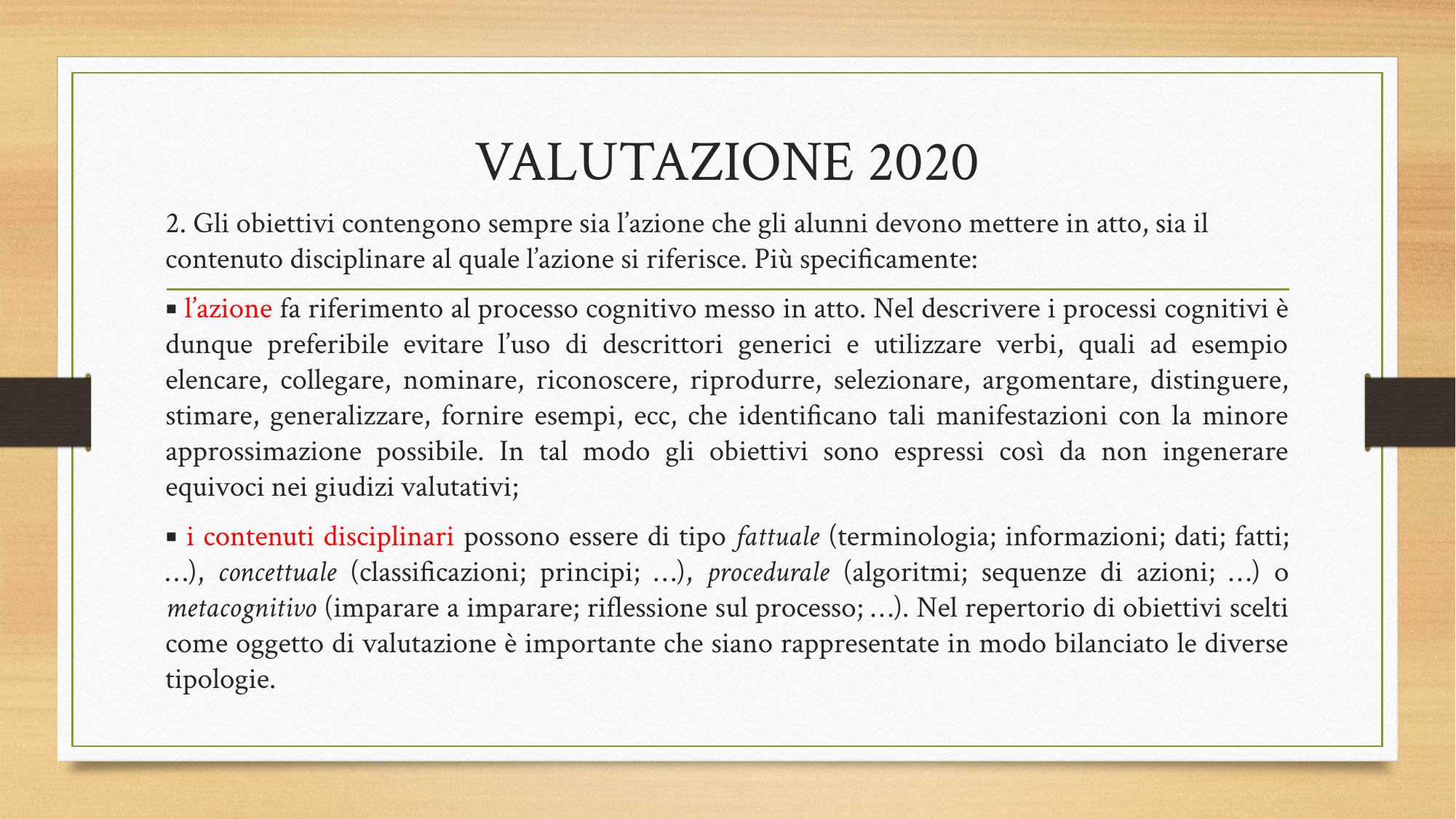

# VALUTAZIONE 2020
2. Gli obiettivi contengono sempre sia l’azione che gli alunni devono mettere in atto, sia il contenuto disciplinare al quale l’azione si riferisce. Più specificamente:
▪ l’azione fa riferimento al processo cognitivo messo in atto. Nel descrivere i processi cognitivi è dunque preferibile evitare l’uso di descrittori generici e utilizzare verbi, quali ad esempio elencare, collegare, nominare, riconoscere, riprodurre, selezionare, argomentare, distinguere, stimare, generalizzare, fornire esempi, ecc, che identificano tali manifestazioni con la minore approssimazione possibile. In tal modo gli obiettivi sono espressi così da non ingenerare equivoci nei giudizi valutativi;
▪ i contenuti disciplinari possono essere di tipo fattuale (terminologia; informazioni; dati; fatti; …), concettuale (classificazioni; principi; …), procedurale (algoritmi; sequenze di azioni; …) o metacognitivo (imparare a imparare; riflessione sul processo; …). Nel repertorio di obiettivi scelti come oggetto di valutazione è importante che siano rappresentate in modo bilanciato le diverse tipologie.